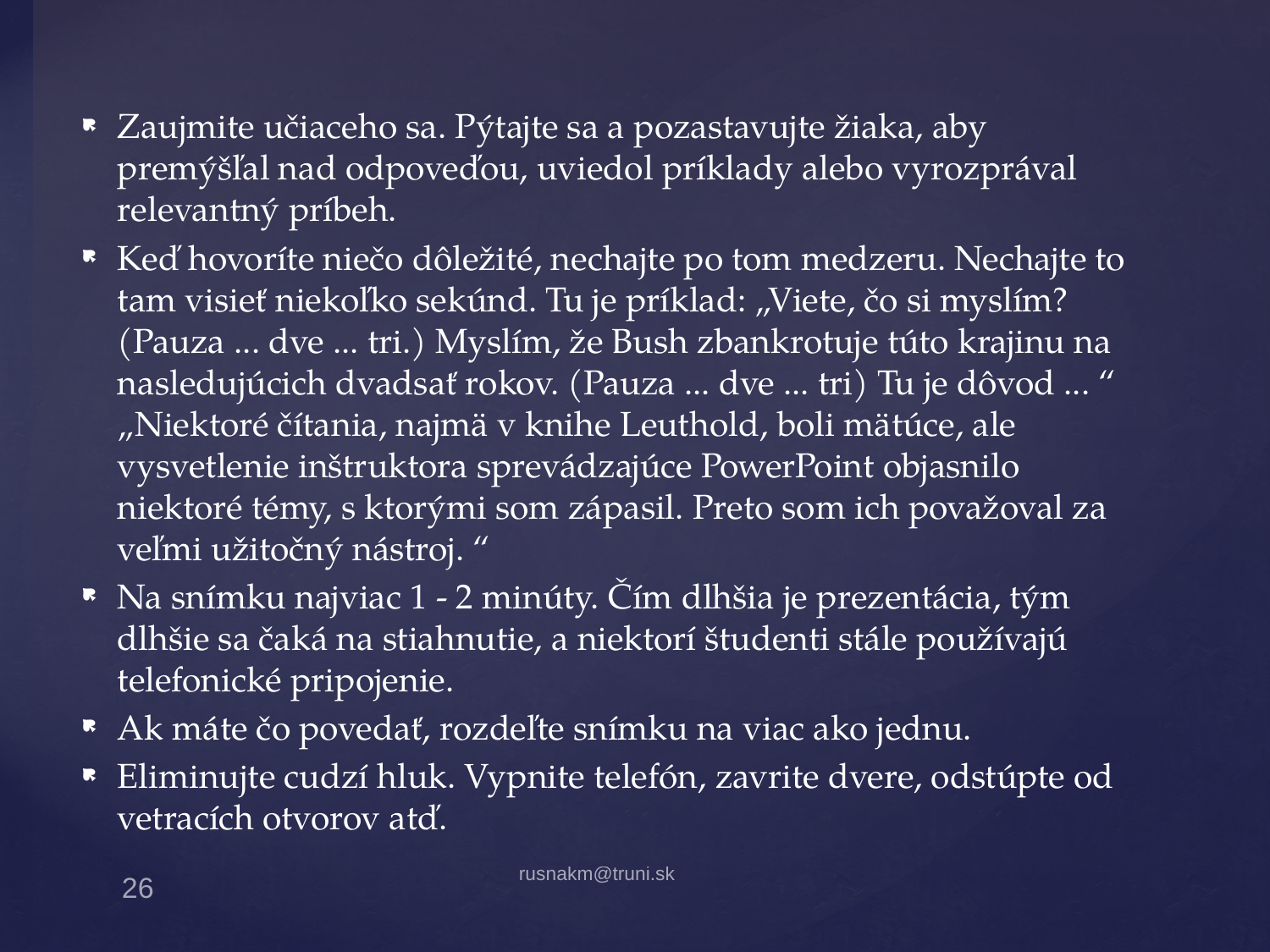

Zaujmite učiaceho sa. Pýtajte sa a pozastavujte žiaka, aby premýšľal nad odpoveďou, uviedol príklady alebo vyrozprával relevantný príbeh.
Keď hovoríte niečo dôležité, nechajte po tom medzeru. Nechajte to tam visieť niekoľko sekúnd. Tu je príklad: „Viete, čo si myslím? (Pauza ... dve ... tri.) Myslím, že Bush zbankrotuje túto krajinu na nasledujúcich dvadsať rokov. (Pauza ... dve ... tri) Tu je dôvod ... “
„Niektoré čítania, najmä v knihe Leuthold, boli mätúce, ale vysvetlenie inštruktora sprevádzajúce PowerPoint objasnilo niektoré témy, s ktorými som zápasil. Preto som ich považoval za veľmi užitočný nástroj. “
Na snímku najviac 1 - 2 minúty. Čím dlhšia je prezentácia, tým dlhšie sa čaká na stiahnutie, a niektorí študenti stále používajú telefonické pripojenie.
Ak máte čo povedať, rozdeľte snímku na viac ako jednu.
Eliminujte cudzí hluk. Vypnite telefón, zavrite dvere, odstúpte od vetracích otvorov atď.
rusnakm@truni.sk
26